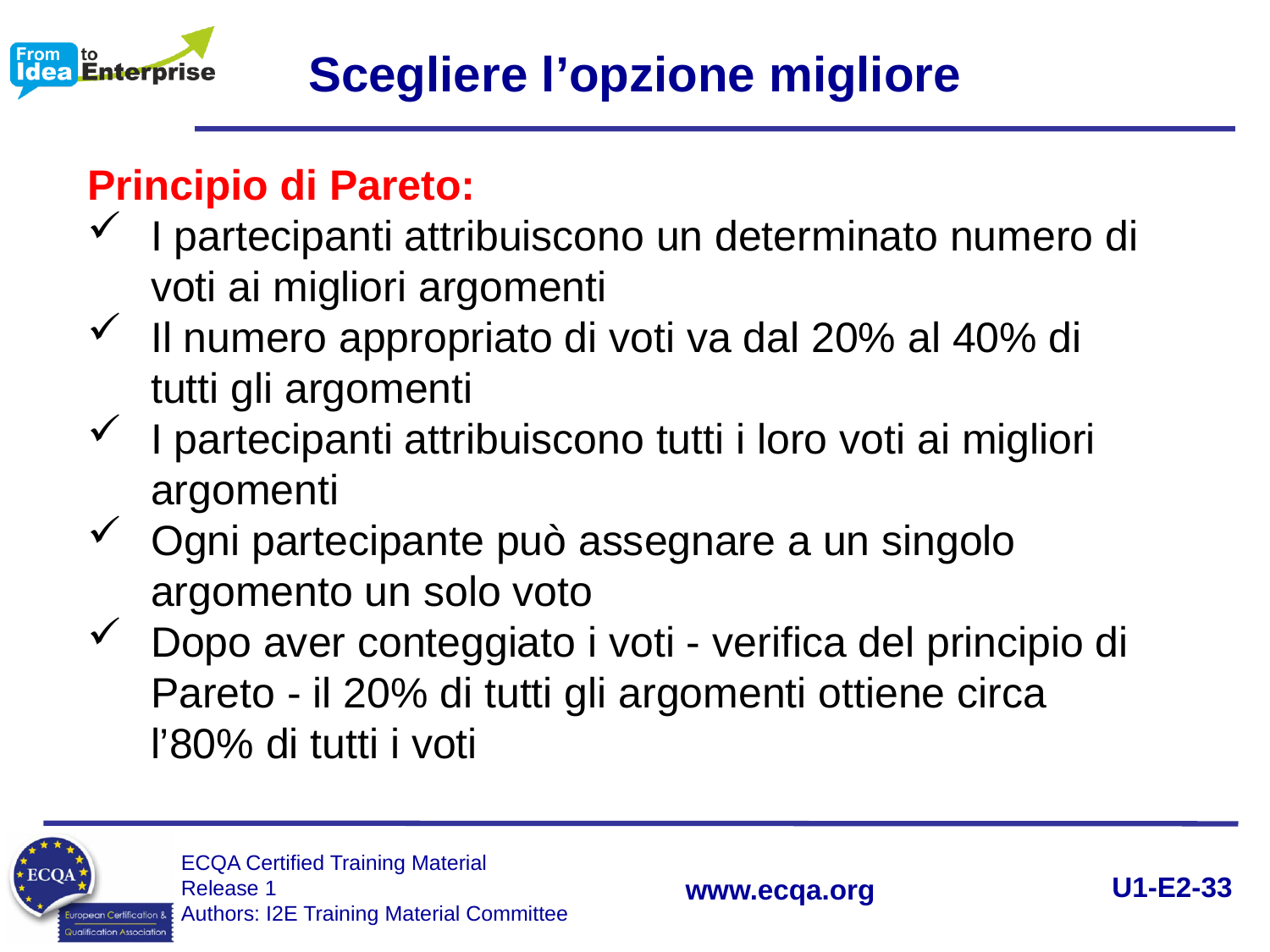

Scegliere l’opzione migliore
Principio di Pareto:
I partecipanti attribuiscono un determinato numero di voti ai migliori argomenti
Il numero appropriato di voti va dal 20% al 40% di tutti gli argomenti
I partecipanti attribuiscono tutti i loro voti ai migliori argomenti
Ogni partecipante può assegnare a un singolo  argomento un solo voto
Dopo aver conteggiato i voti - verifica del principio di Pareto - il 20% di tutti gli argomenti ottiene circa l’80% di tutti i voti